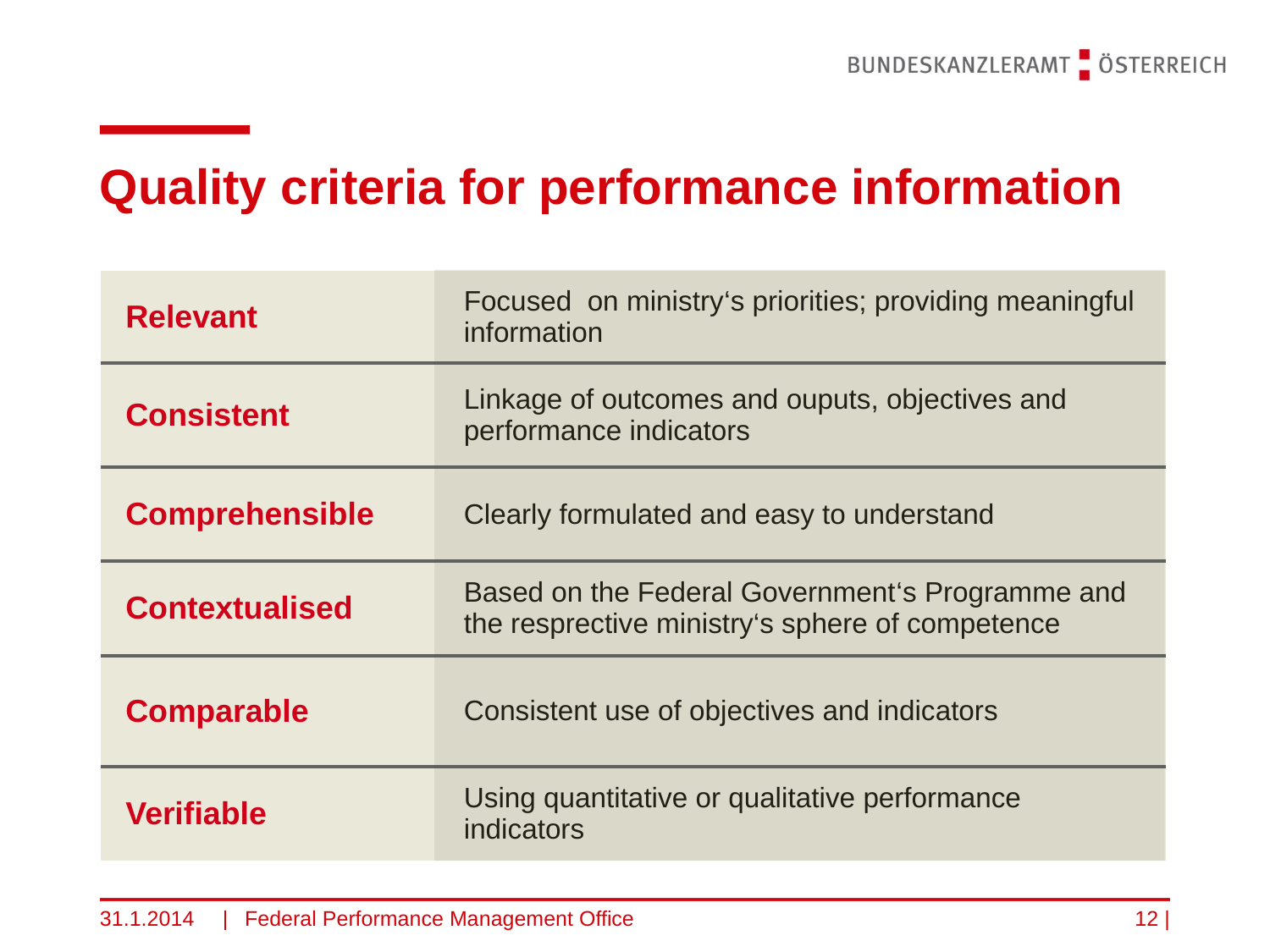

# Quality criteria for performance information

| Relevant | Focused on ministry‘s priorities; providing meaningful information |
| --- | --- |
| Consistent | Linkage of outcomes and ouputs, objectives and performance indicators |
| Comprehensible | Clearly formulated and easy to understand |
| Contextualised | Based on the Federal Government‘s Programme and the resprective ministry‘s sphere of competence |
| Comparable | Consistent use of objectives and indicators |
| Verifiable | Using quantitative or qualitative performance indicators |
31.1.2014
Federal Performance Management Office
12 |